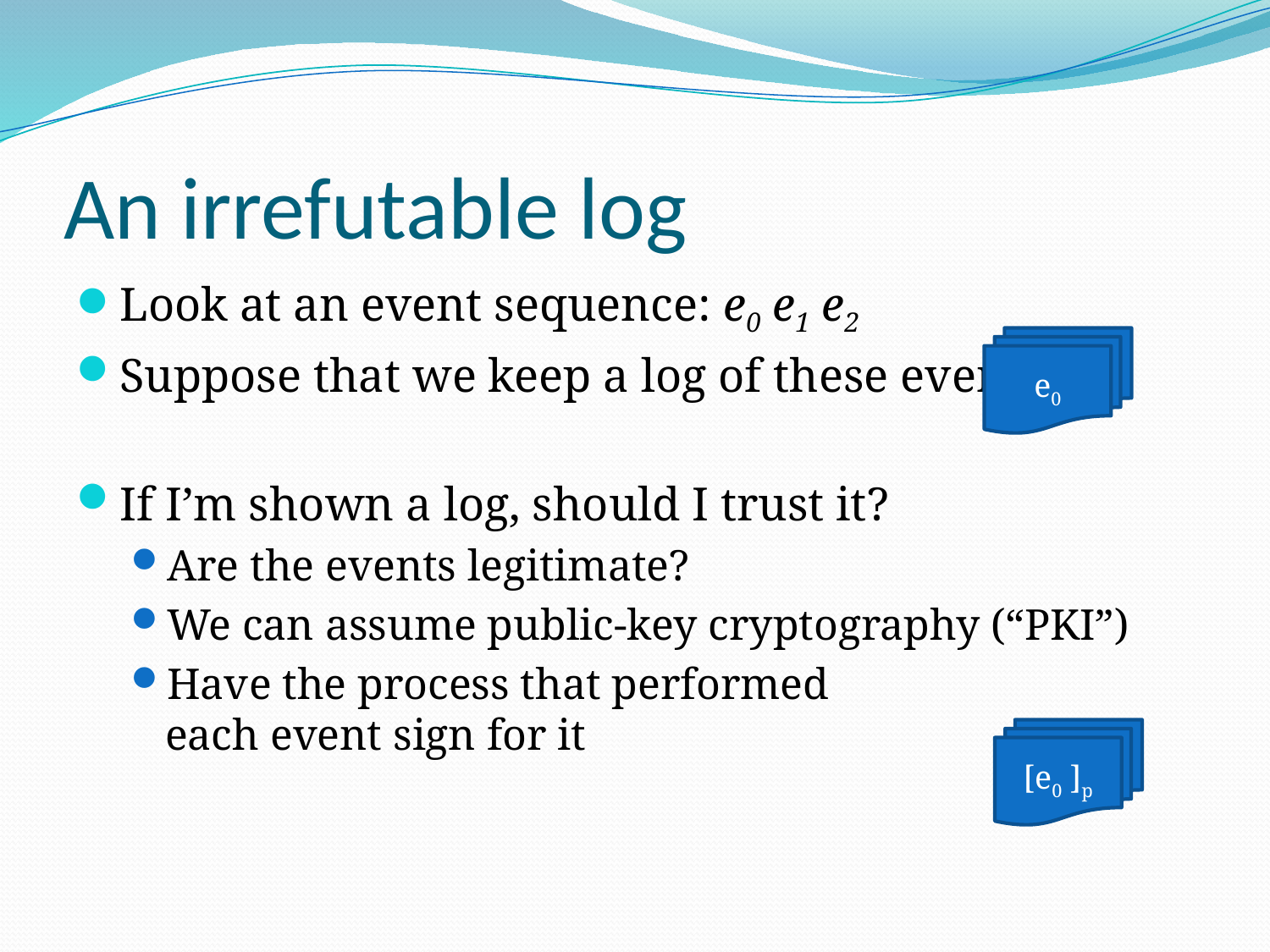

# An irrefutable log
Look at an event sequence: e0 e1 e2
Suppose that we keep a log of these events

If I’m shown a log, should I trust it?
Are the events legitimate?
We can assume public-key cryptography (“PKI”)
Have the process that performed
each event sign for it
e0
[e0 ]p